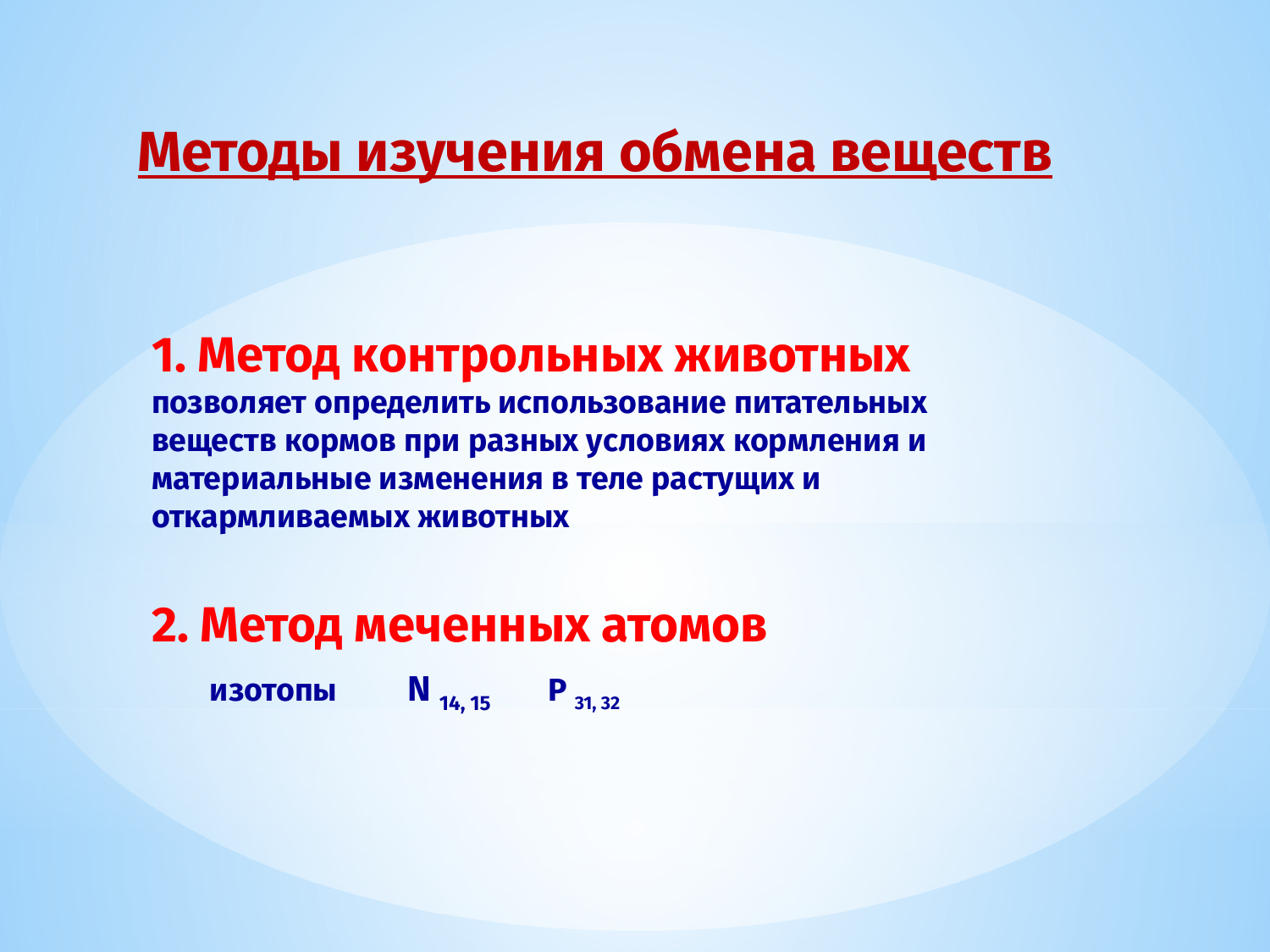

# Методы изучения обмена веществ

1. Метод контрольных животных
позволяет определить использование питательных веществ кормов при разных условиях кормления и материальные изменения в теле растущих и откармливаемых животных
2. Метод меченных атомов
     изотопы      N 14, 15           Р 31, 32